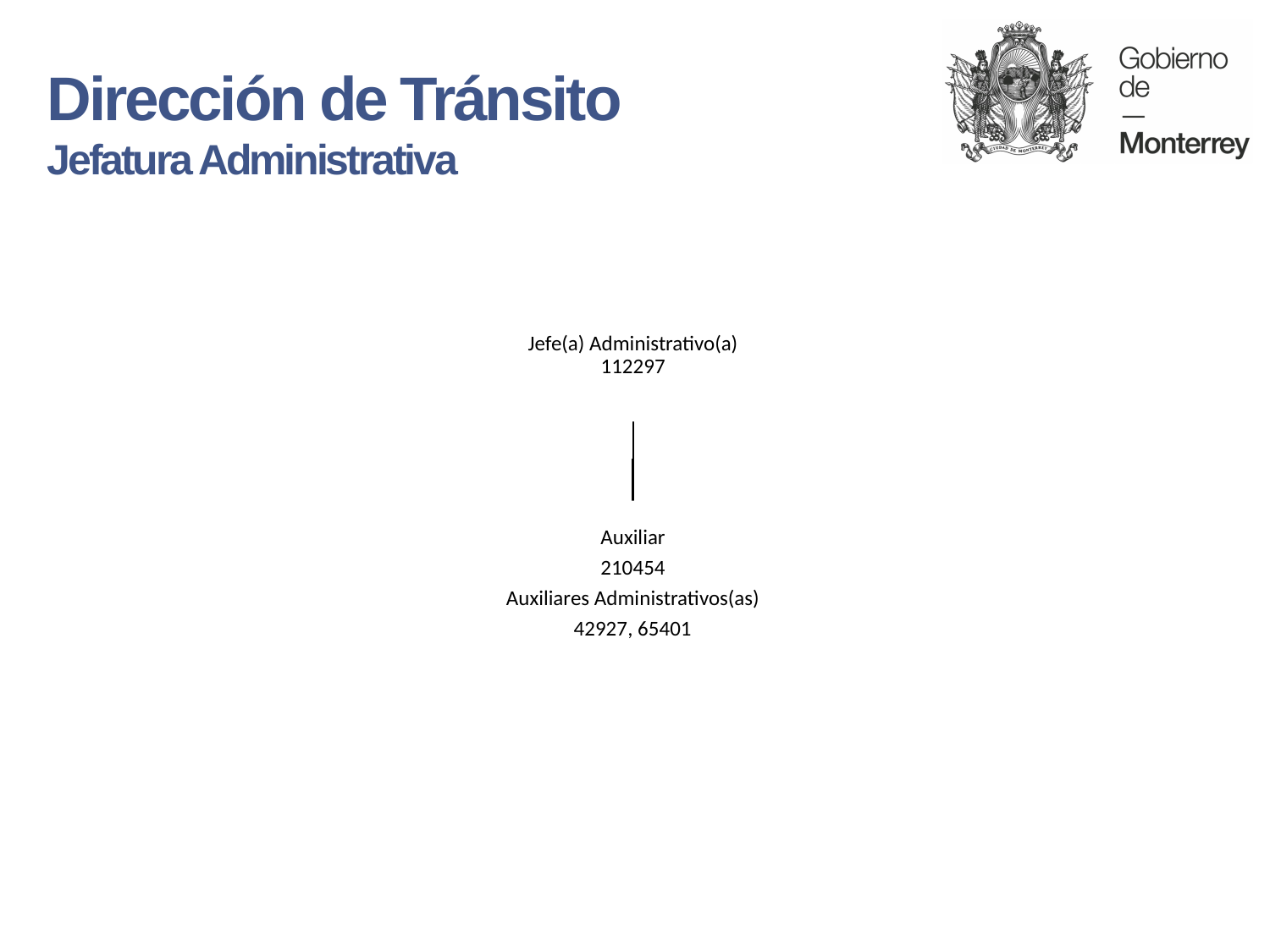

Dirección de Tránsito
Jefatura Administrativa
Jefe(a) Administrativo(a)
112297
Auxiliar
210454
Auxiliares Administrativos(as)
42927, 65401